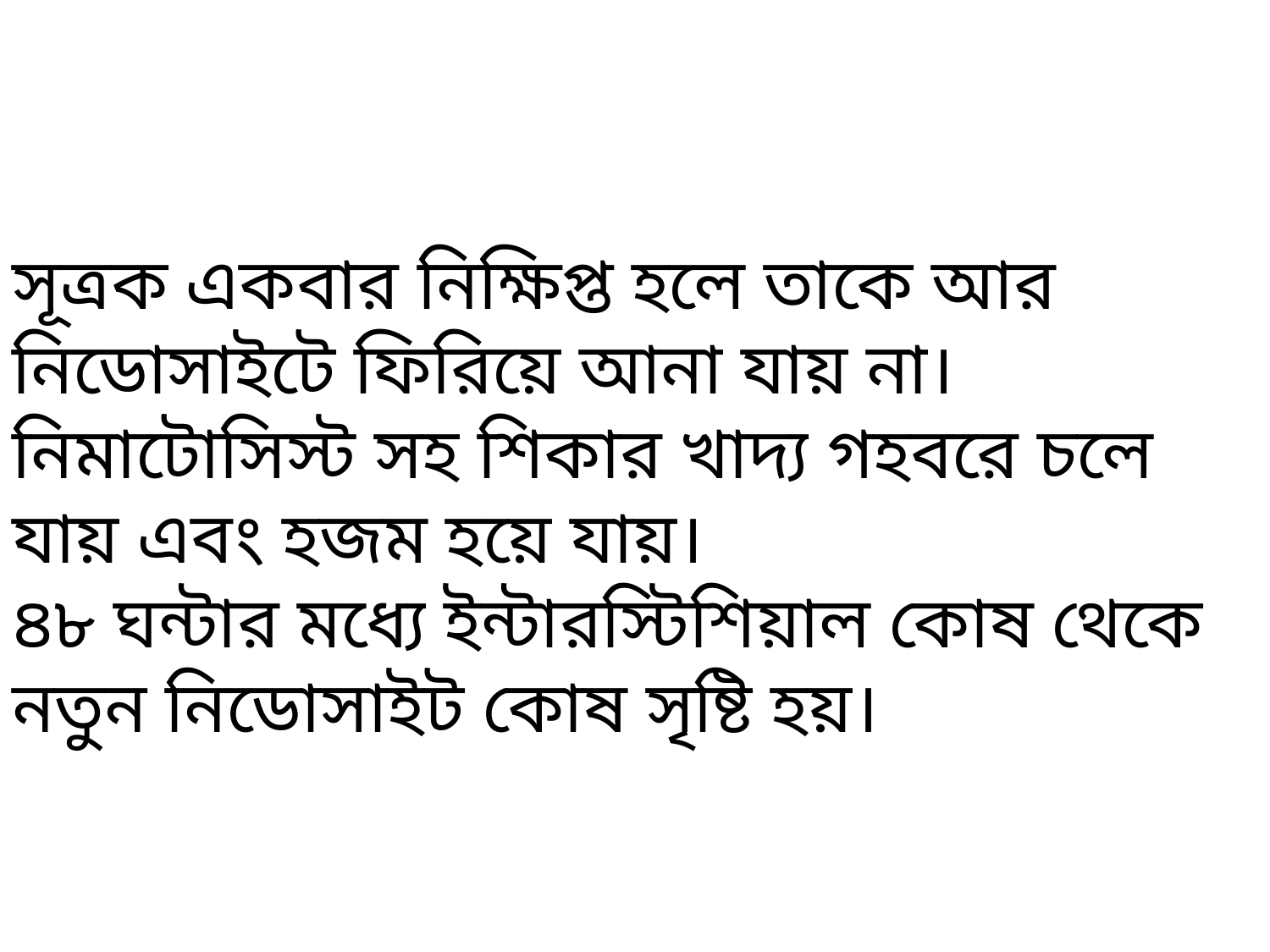

সূত্রক একবার নিক্ষিপ্ত হলে তাকে আর নিডোসাইটে ফিরিয়ে আনা যায় না।
নিমাটোসিস্ট সহ শিকার খাদ্য গহবরে চলে যায় এবং হজম হয়ে যায়।
৪৮ ঘন্টার মধ্যে ইন্টারস্টিশিয়াল কোষ থেকে নতুন নিডোসাইট কোষ সৃষ্টি হয়।